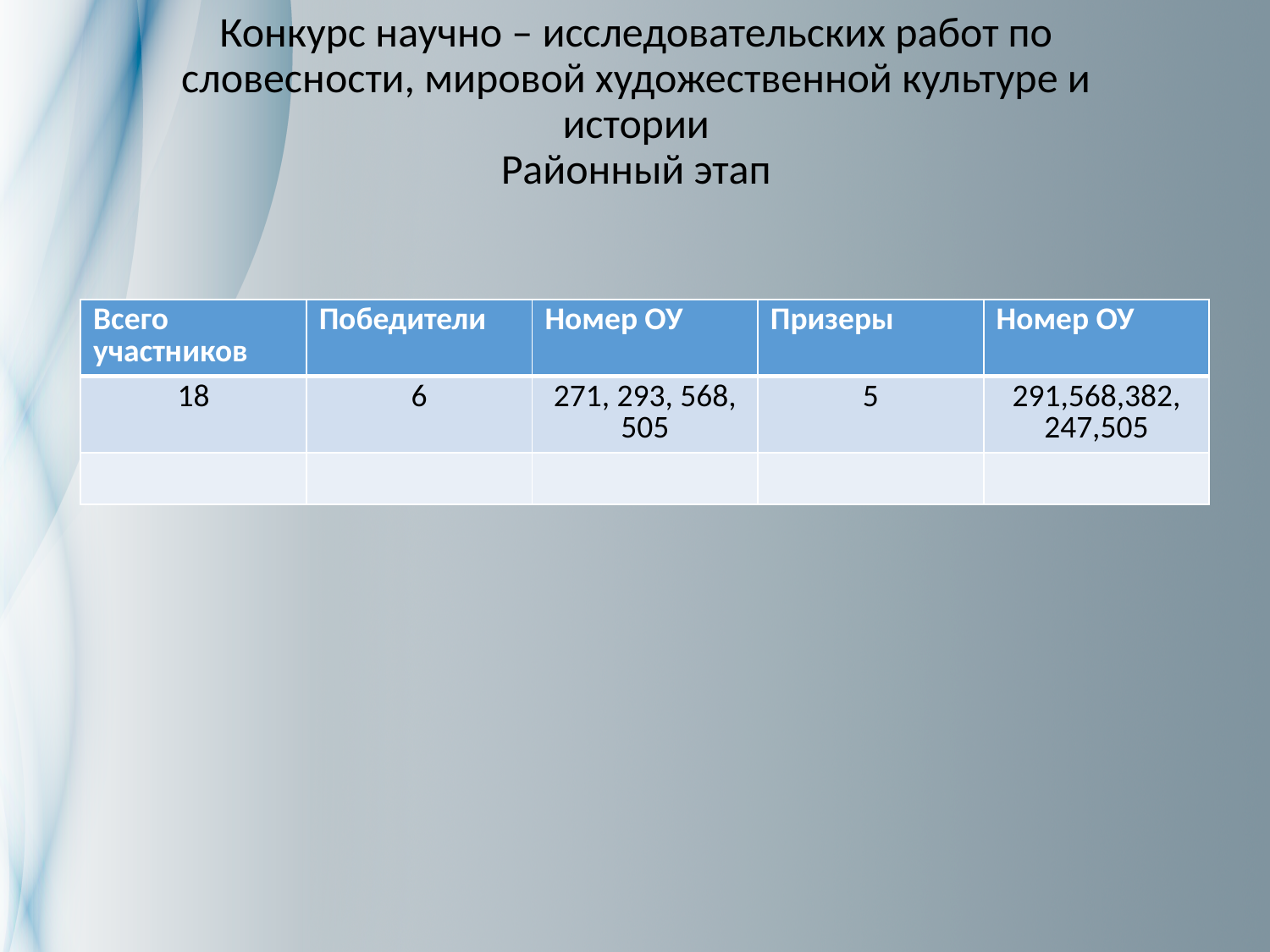

# Конкурс научно – исследовательских работ по словесности, мировой художественной культуре и истории Районный этап
| Всего участников | Победители | Номер ОУ | Призеры | Номер ОУ |
| --- | --- | --- | --- | --- |
| 18 | 6 | 271, 293, 568, 505 | 5 | 291,568,382, 247,505 |
|  |  |  |  |  |